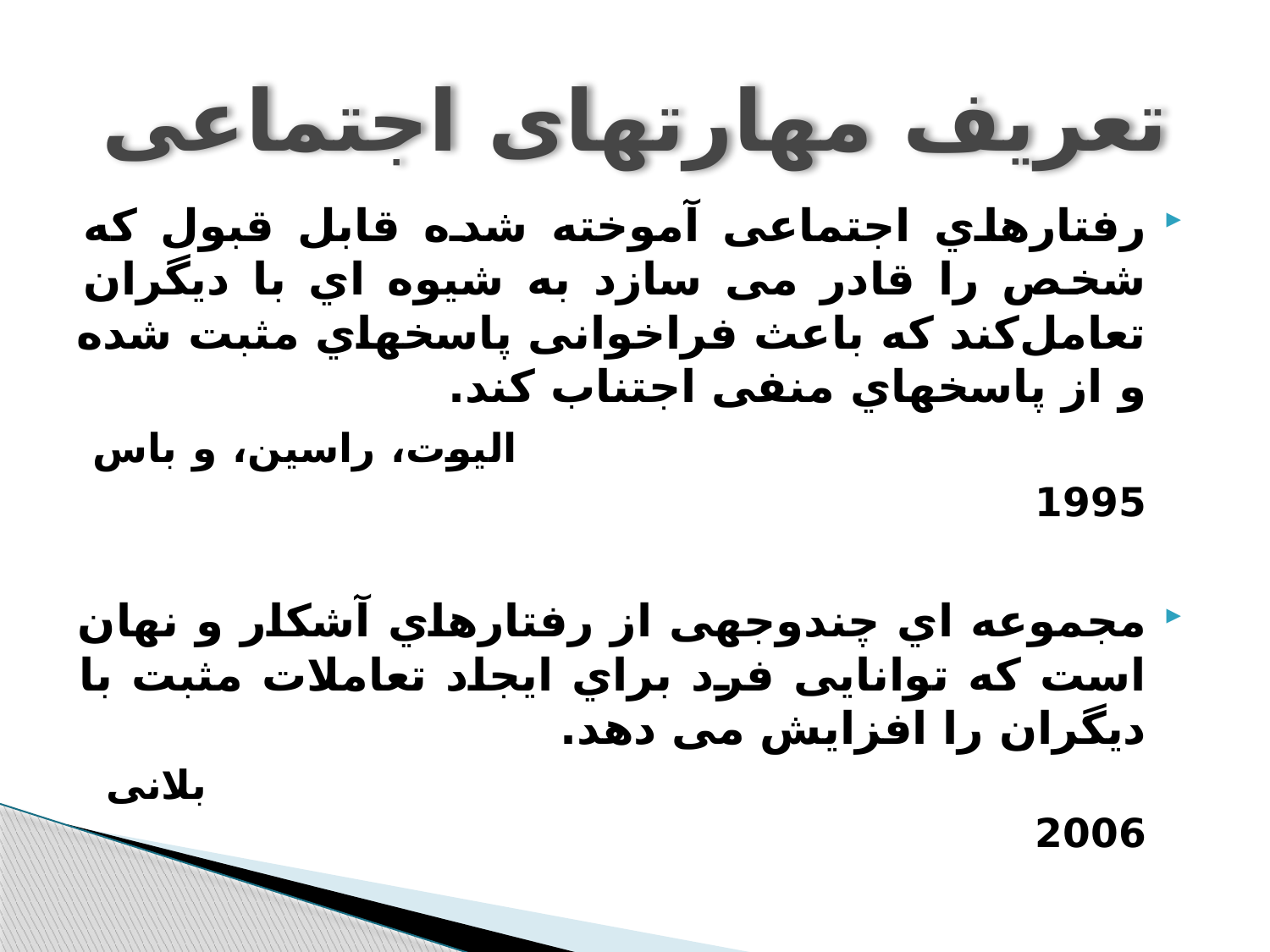

# تعریف مهارتهای اجتماعی
رﻓﺘﺎرﻫﺎي اﺟﺘﻤﺎﻋﯽ آﻣﻮﺧﺘﻪ ﺷﺪه ﻗﺎﺑﻞ ﻗﺒﻮل ﮐﻪ شخص را ﻗﺎدر ﻣﯽ ﺳﺎزد ﺑﻪ ﺷﯿﻮه اي ﺑﺎ دﯾﮕﺮان ﺗﻌﺎﻣﻞﮐﻨﺪ ﮐﻪ ﺑﺎﻋﺚ ﻓﺮاﺧﻮاﻧﯽ ﭘﺎﺳﺨﻬﺎي ﻣﺜﺒﺖ ﺷﺪه و از ﭘﺎﺳﺨﻬﺎي ﻣﻨﻔﯽ اﺟﺘﻨﺎب ﮐﻨﺪ.
                                       اﻟﯿﻮت، راﺳﯿﻦ، و ﺑﺎس  1995

ﻣﺠﻤﻮﻋﻪ اي ﭼﻨﺪوﺟﻬﯽ از رﻓﺘﺎرﻫﺎي آﺷﮑﺎر و ﻧﻬﺎن اﺳﺖ ﮐﻪ ﺗﻮاﻧﺎﯾﯽ ﻓﺮد ﺑﺮاي اﯾﺠﺎد ﺗﻌﺎﻣﻼت ﻣﺜﺒﺖ ﺑﺎ دﯾﮕﺮان را اﻓﺰاﯾﺶ ﻣﯽ دﻫﺪ.
                                                                ﺑﻼﻧﯽ   2006